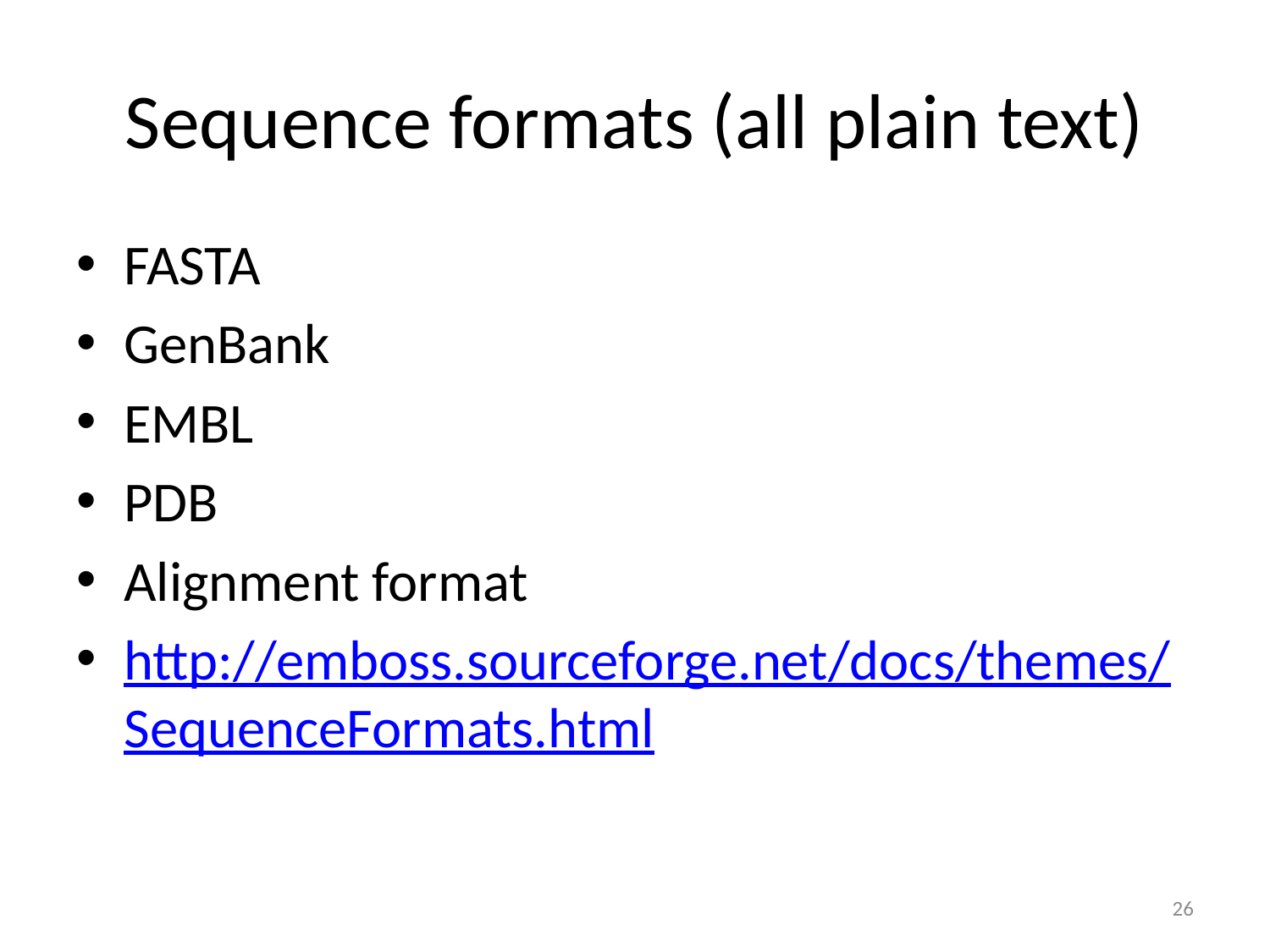

# Sequence formats (all plain text)
FASTA
GenBank
EMBL
PDB
Alignment format
http://emboss.sourceforge.net/docs/themes/SequenceFormats.html

26